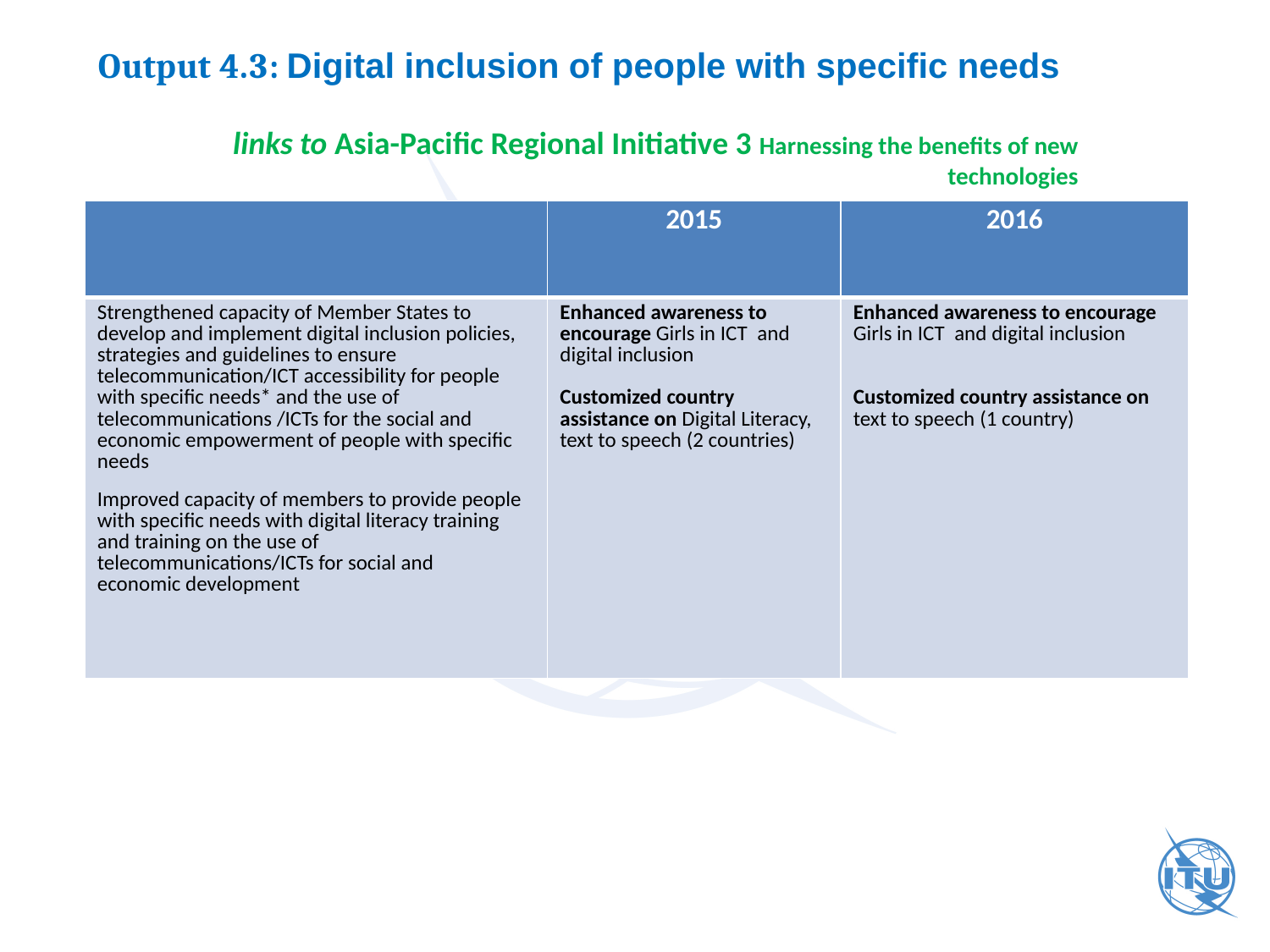

Output 4.3: Digital inclusion of people with specific needs
links to Asia-Pacific Regional Initiative 3 Harnessing the benefits of new technologies
|  | 2015 | 2016 |
| --- | --- | --- |
| Strengthened capacity of Member States to develop and implement digital inclusion policies, strategies and guidelines to ensure telecommunication/ICT accessibility for people with specific needs\* and the use of telecommunications /ICTs for the social and economic empowerment of people with specific needs Improved capacity of members to provide people with specific needs with digital literacy training and training on the use of telecommunications/ICTs for social and economic development | Enhanced awareness to encourage Girls in ICT and digital inclusion Customized country assistance on Digital Literacy, text to speech (2 countries) | Enhanced awareness to encourage Girls in ICT and digital inclusion Customized country assistance on text to speech (1 country) |